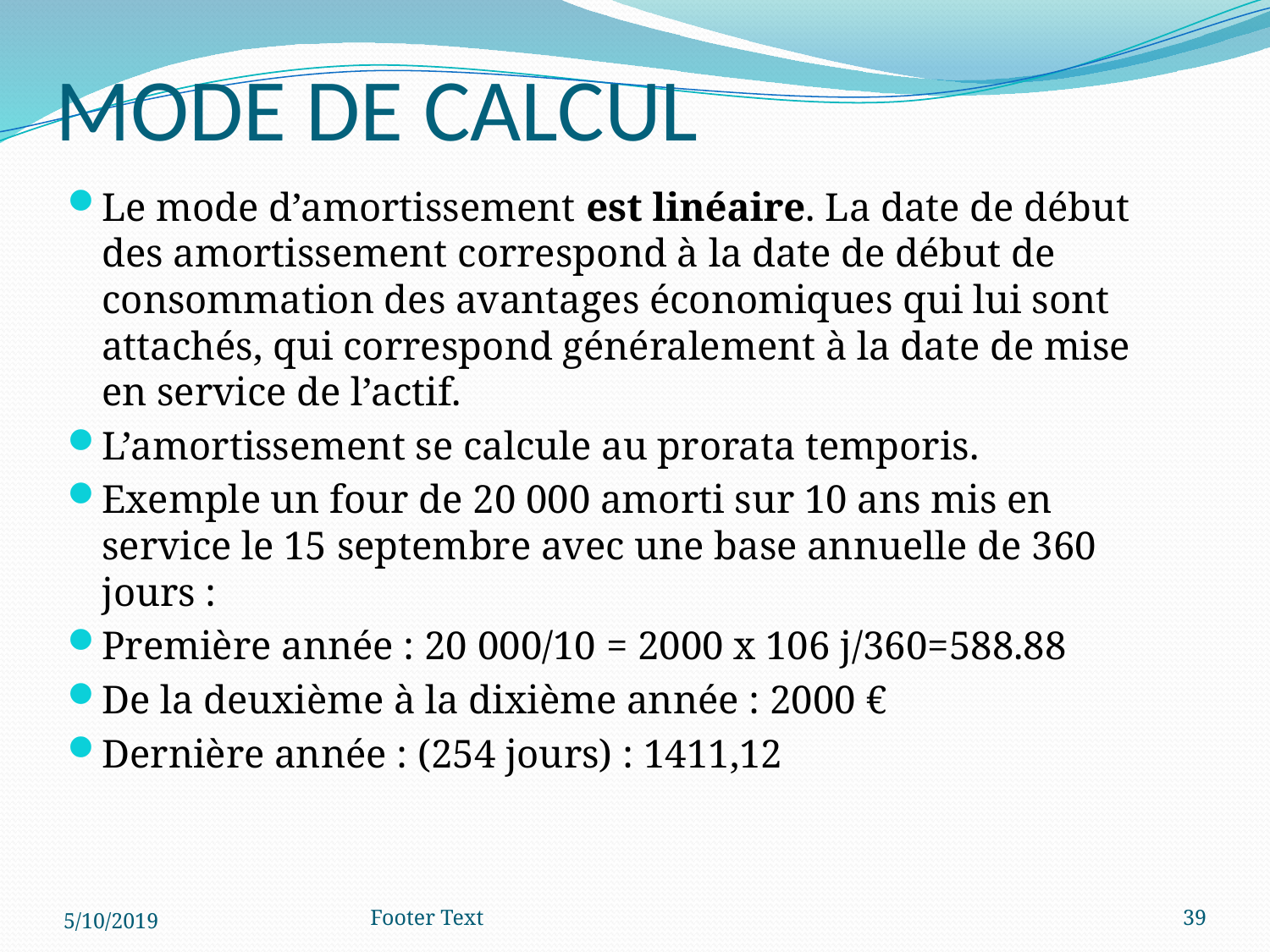

# MODE DE CALCUL
Le mode d’amortissement est linéaire. La date de début des amortissement correspond à la date de début de consommation des avantages économiques qui lui sont attachés, qui correspond généralement à la date de mise en service de l’actif.
L’amortissement se calcule au prorata temporis.
Exemple un four de 20 000 amorti sur 10 ans mis en service le 15 septembre avec une base annuelle de 360 jours :
Première année : 20 000/10 = 2000 x 106 j/360=588.88
De la deuxième à la dixième année : 2000 €
Dernière année : (254 jours) : 1411,12

5/10/2019
Footer Text
39